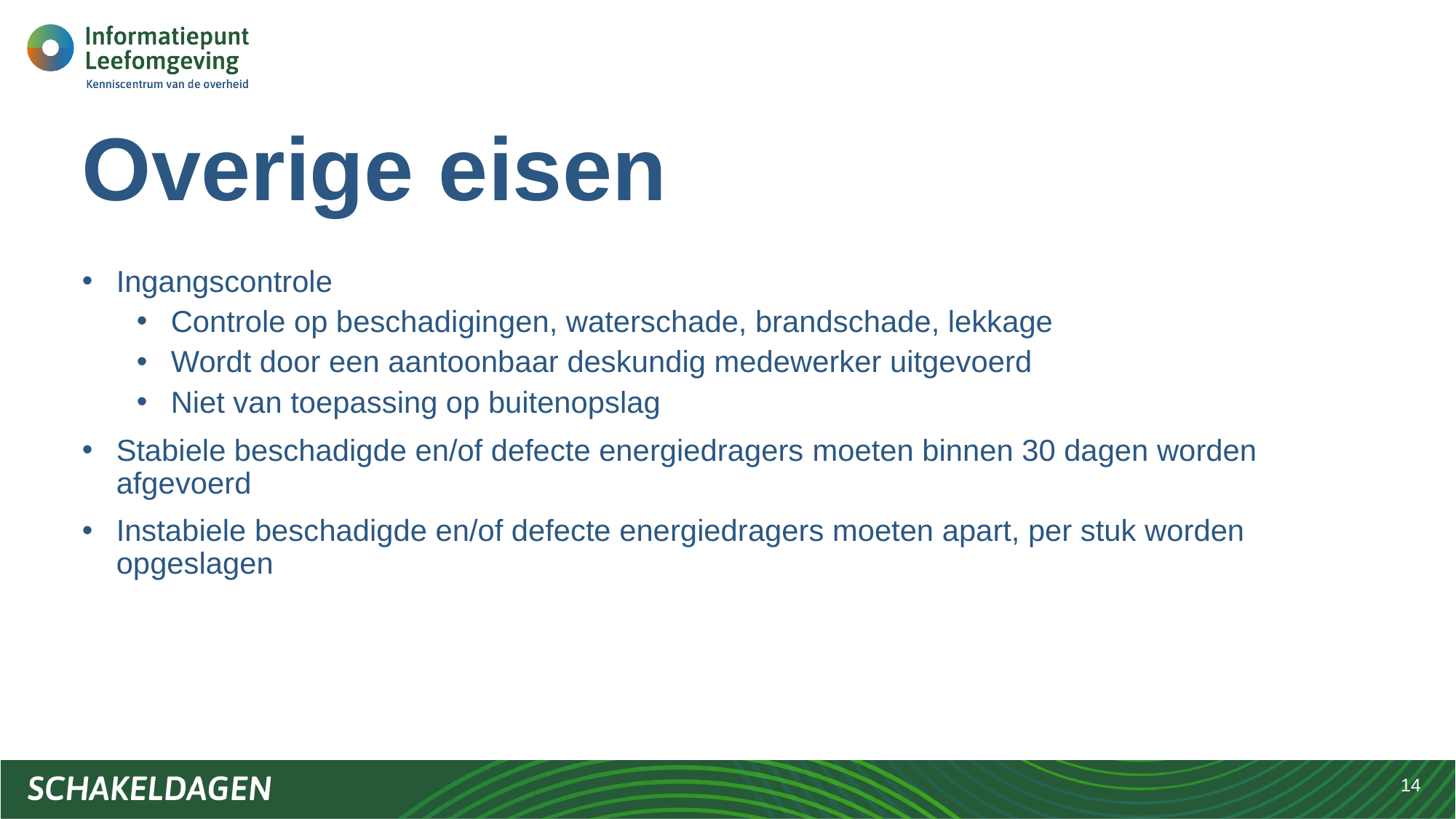

# Overige eisen
Ingangscontrole
Controle op beschadigingen, waterschade, brandschade, lekkage
Wordt door een aantoonbaar deskundig medewerker uitgevoerd
Niet van toepassing op buitenopslag
Stabiele beschadigde en/of defecte energiedragers moeten binnen 30 dagen worden afgevoerd
Instabiele beschadigde en/of defecte energiedragers moeten apart, per stuk worden opgeslagen
14